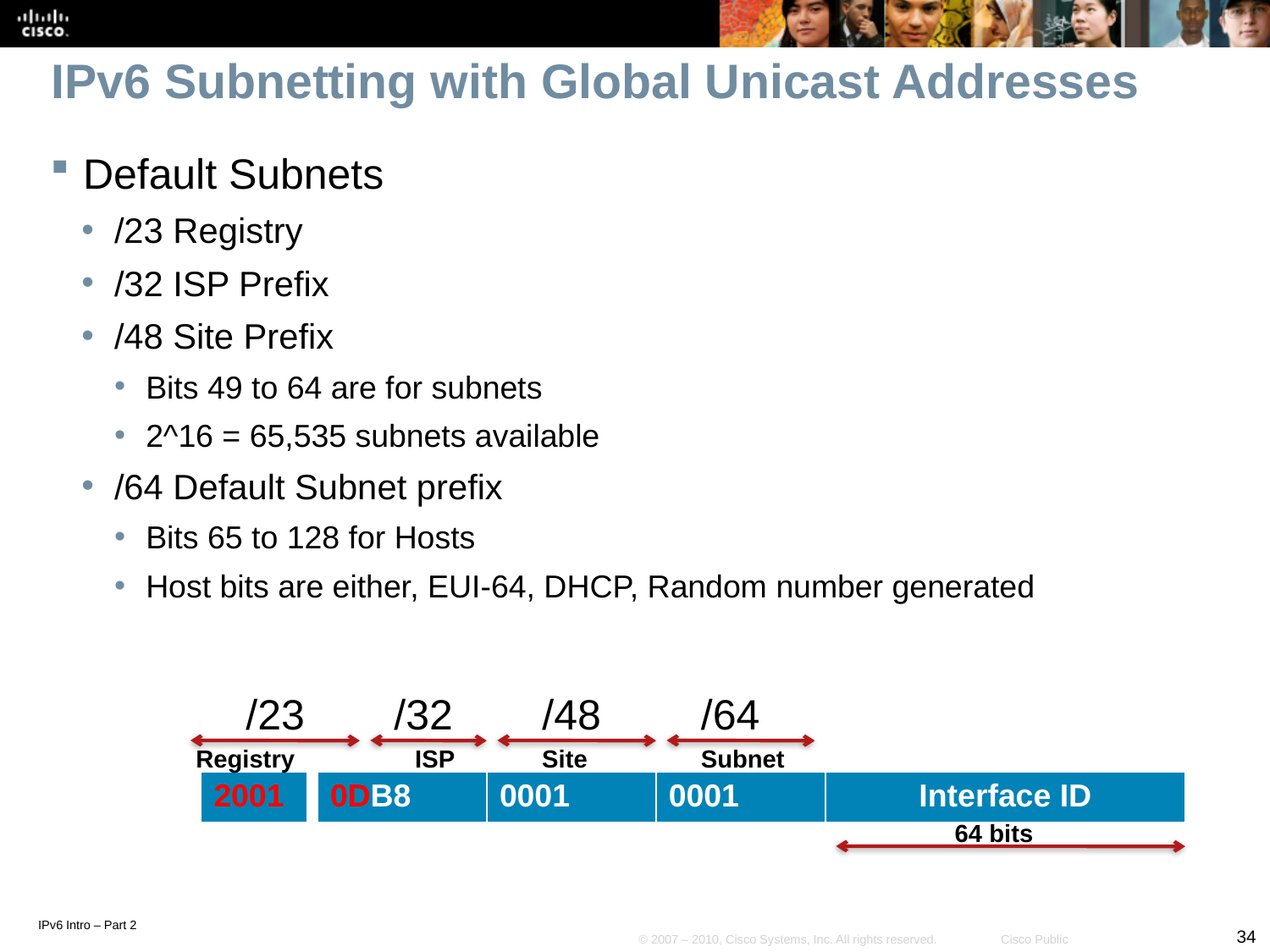

# IPv6 Subnetting with Global Unicast Addresses
Default Subnets
/23 Registry
/32 ISP Prefix
/48 Site Prefix
Bits 49 to 64 are for subnets
2^16 = 65,535 subnets available
/64 Default Subnet prefix
Bits 65 to 128 for Hosts
Host bits are either, EUI-64, DHCP, Random number generated
/23
/32
/48
/64
Registry
ISP
Site
Subnet
| 2001 |
| --- |
| 0DB8 |
| --- |
| 0001 |
| --- |
| 0001 |
| --- |
| Interface ID |
| --- |
64 bits